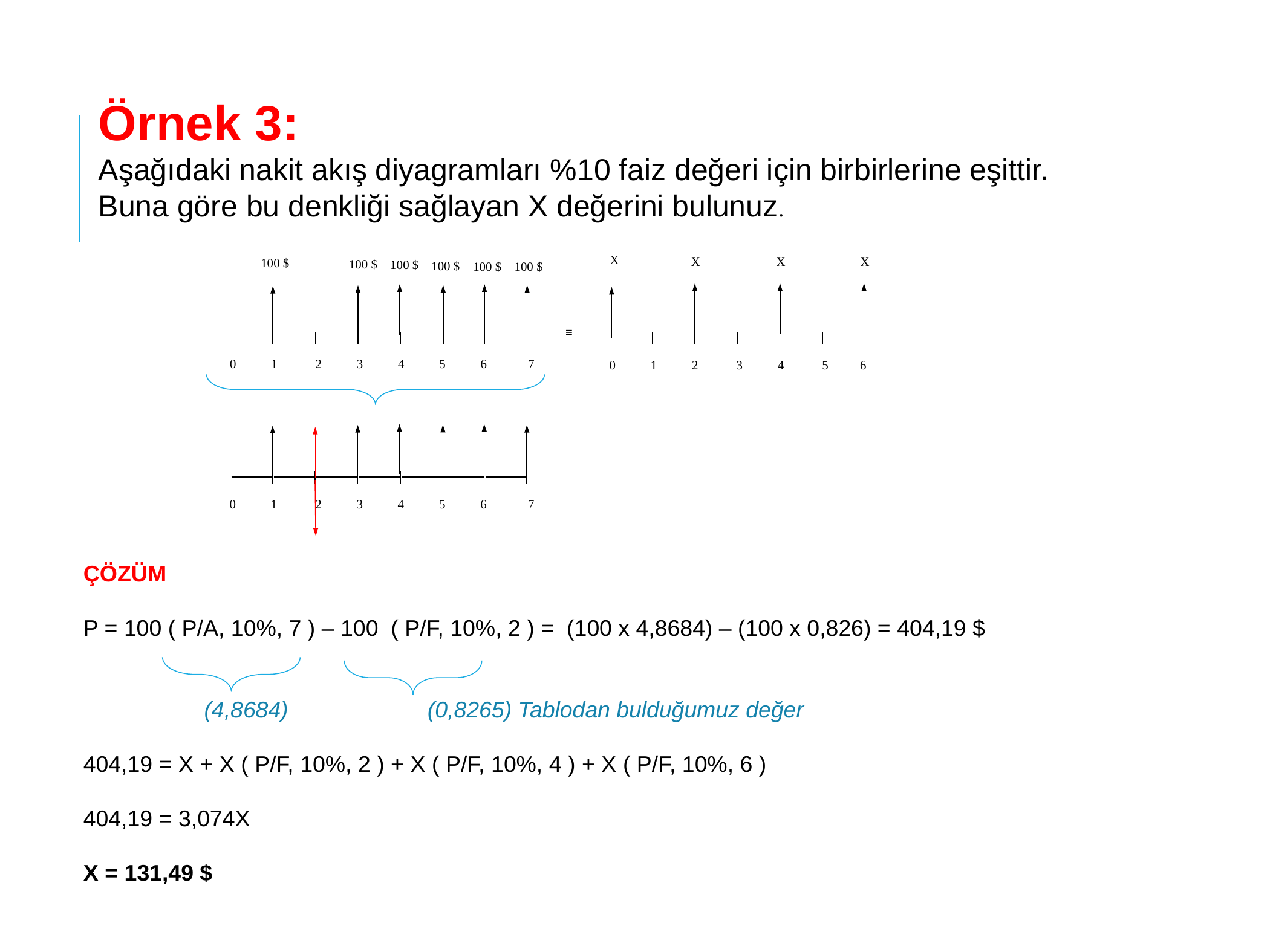

Örnek 3:
Aşağıdaki nakit akış diyagramları %10 faiz değeri için birbirlerine eşittir.
Buna göre bu denkliği sağlayan X değerini bulunuz.

 X
 X
 X
 X
 100 $
≡
0           1            2           3           4           5           6             7
0           1           2            3           4            5          6
 100 $
 100 $
 100 $
 100 $
 100 $
0           1            2           3           4           5           6             7
ÇÖZÜM

P = 100 ( P/A, 10%, 7 ) – 100  ( P/F, 10%, 2 ) =  (100 x 4,8684) – (100 x 0,826) = 404,19 $

                   (4,8684)                      (0,8265) Tablodan bulduğumuz değer

404,19 = X + X ( P/F, 10%, 2 ) + X ( P/F, 10%, 4 ) + X ( P/F, 10%, 6 )

404,19 = 3,074X

X = 131,49 $